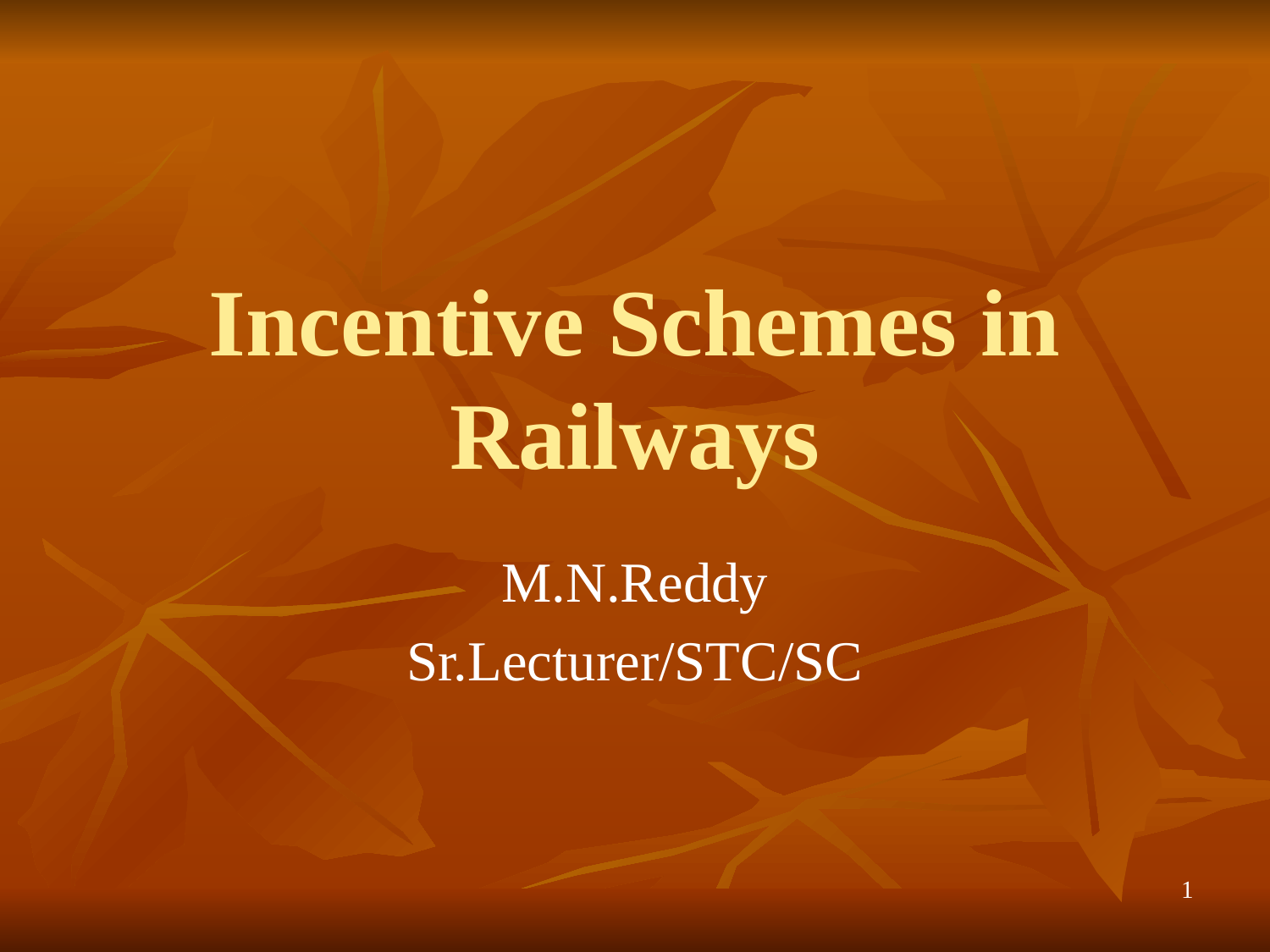

# Incentive Schemes in Railways
M.N.Reddy
Sr.Lecturer/STC/SC
1